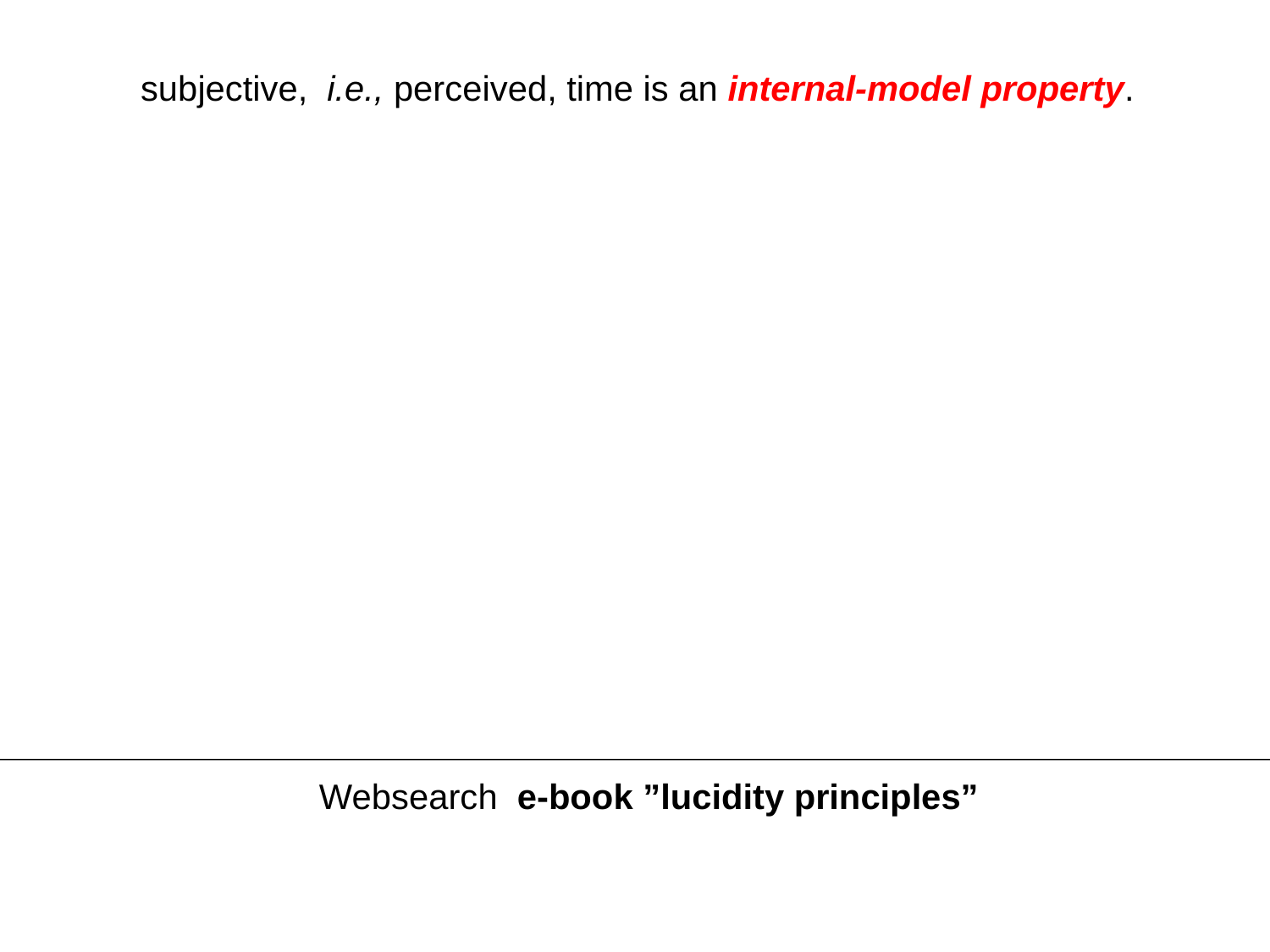

subjective,  i.e., perceived, time is an internal-model property.

Websearch  e-book ”lucidity principles”